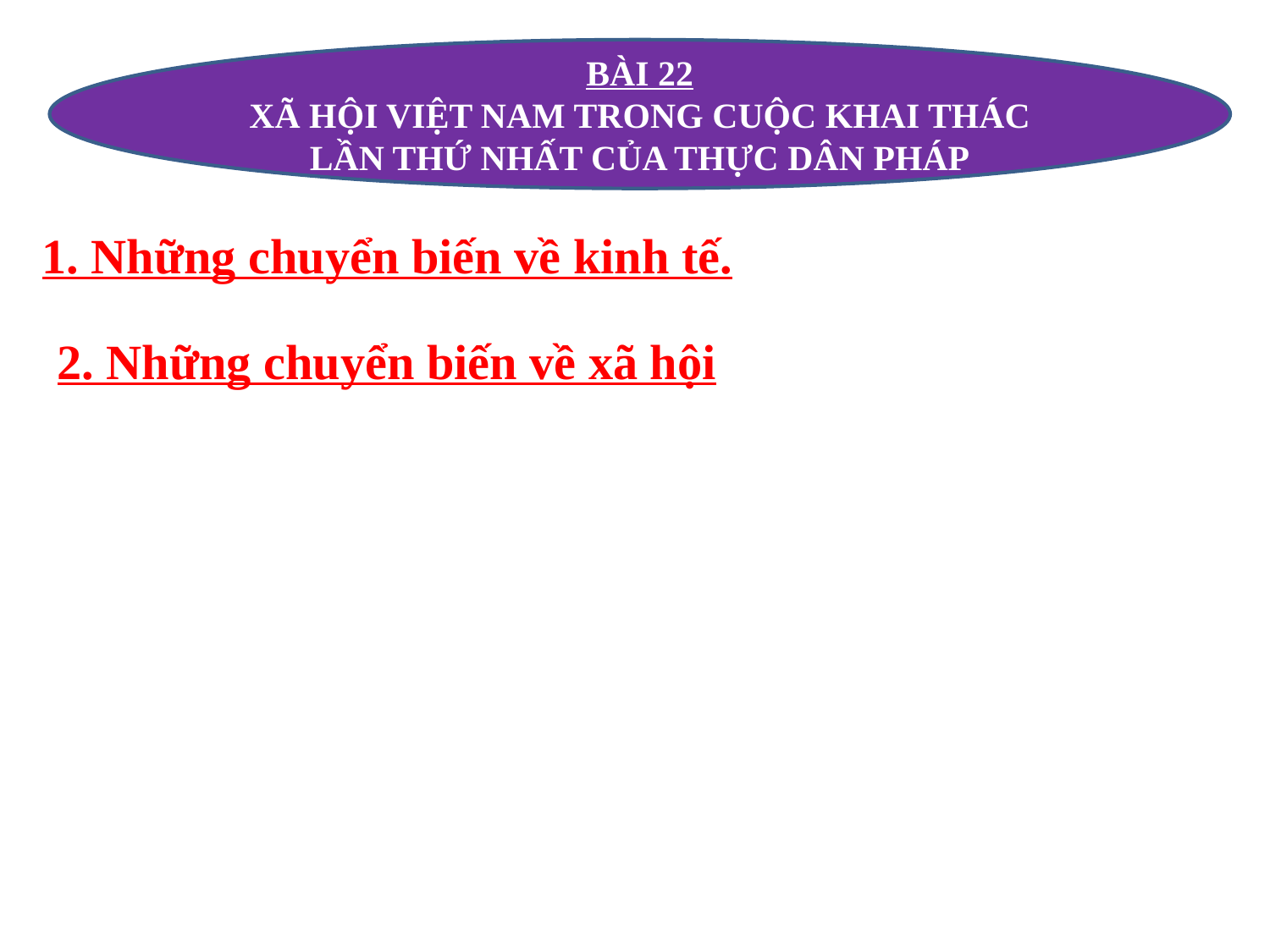

BÀI 22
XÃ HỘI VIỆT NAM TRONG CUỘC KHAI THÁC LẦN THỨ NHẤT CỦA THỰC DÂN PHÁP
1. Những chuyển biến về kinh tế.
2. Những chuyển biến về xã hội